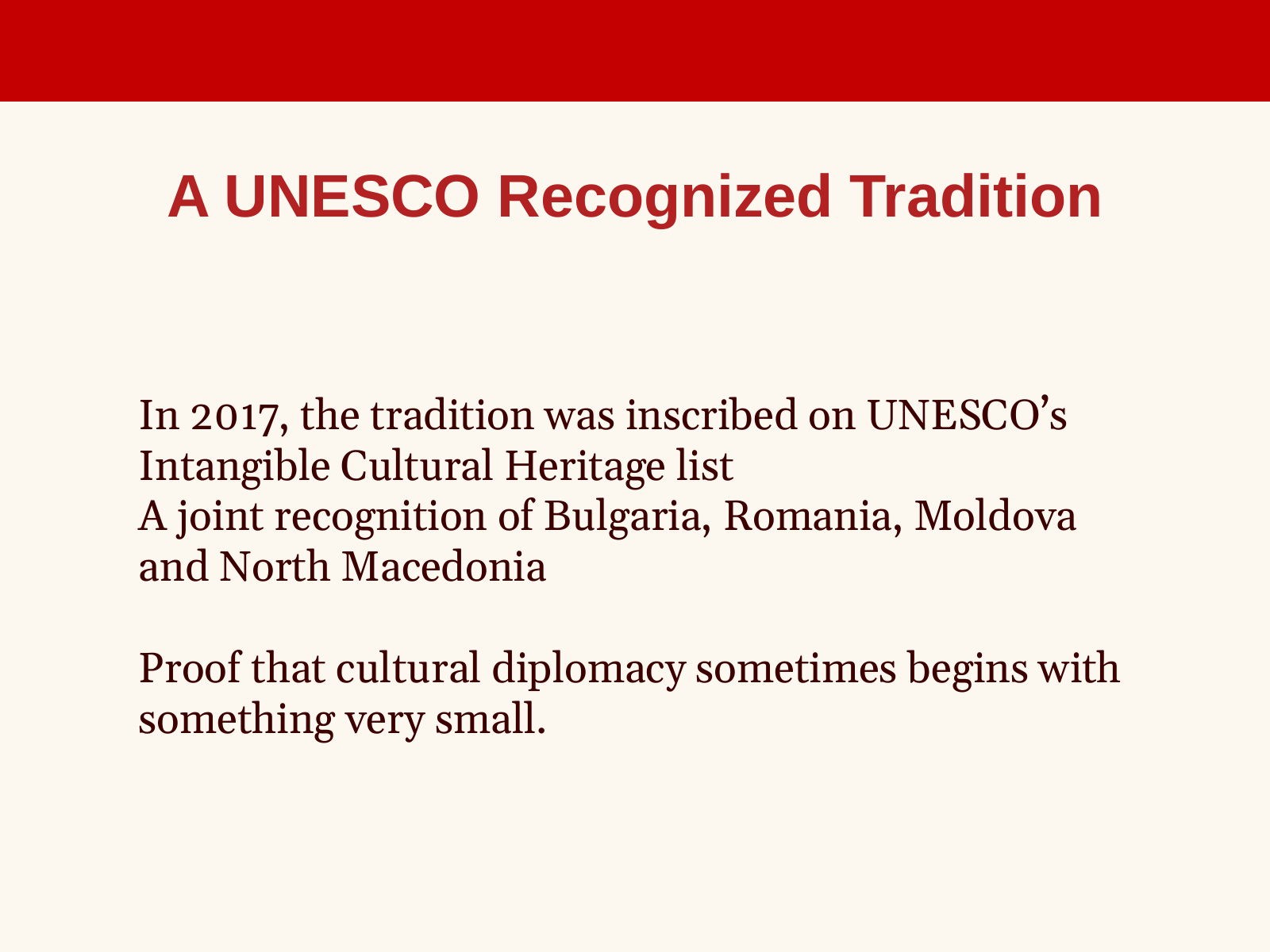

A UNESCO Recognized Tradition

In 2017, the tradition was inscribed on UNESCO’s Intangible Cultural Heritage list
A joint recognition of Bulgaria, Romania, Moldova and North Macedonia

Proof that cultural diplomacy sometimes begins with something very small.